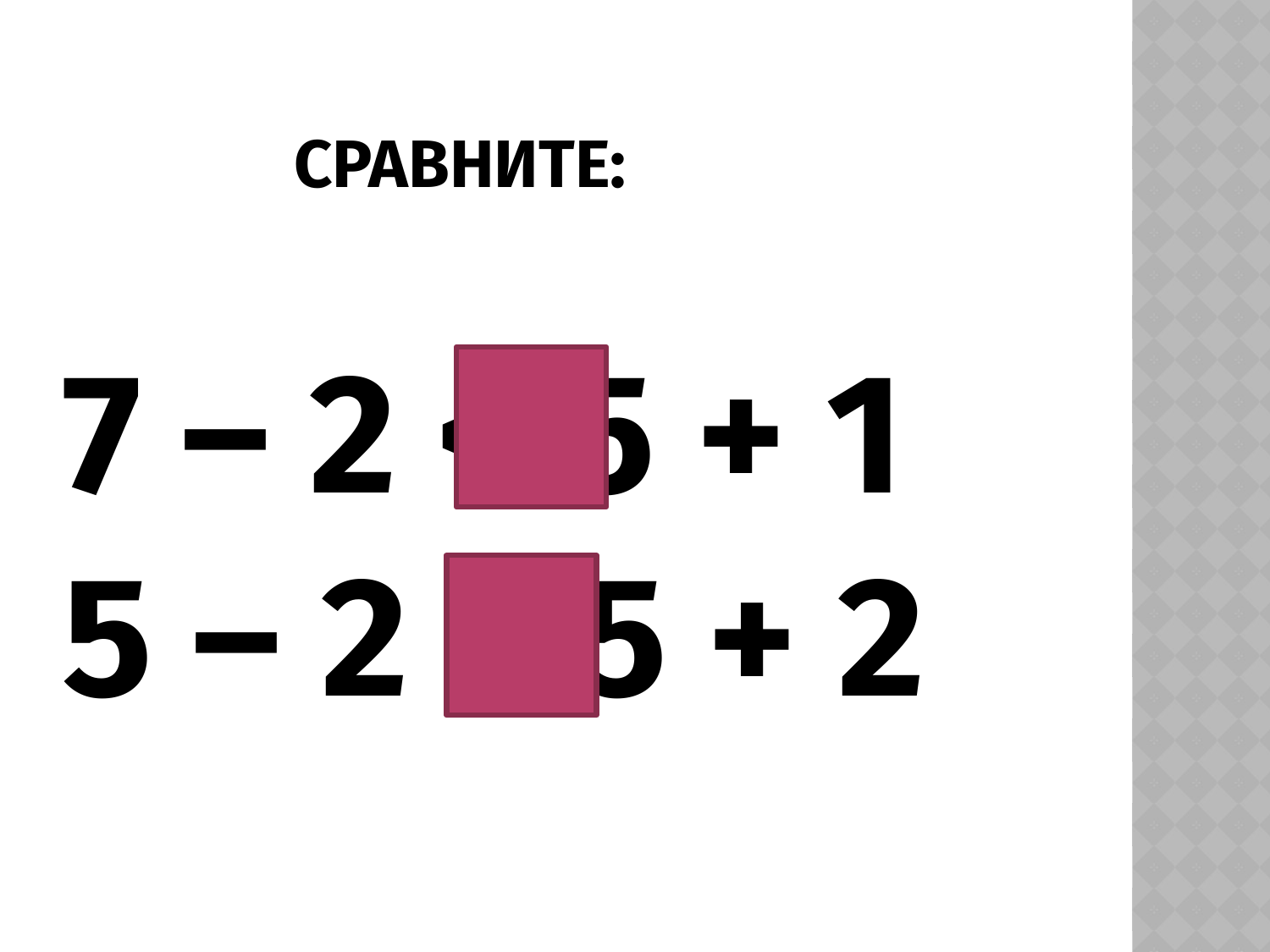

# Сравните:
7 – 2 < 5 + 1
5 – 2 < 5 + 2